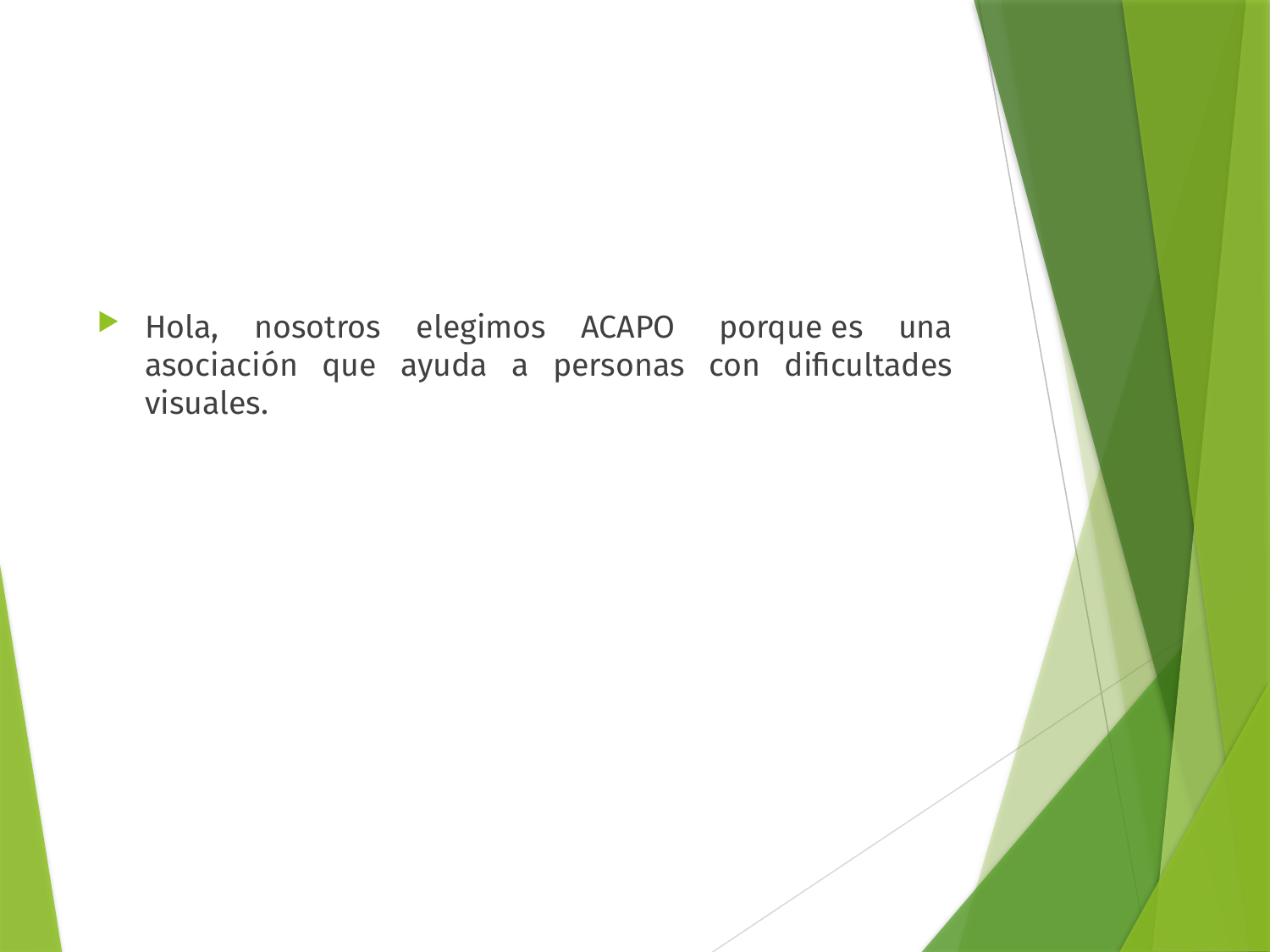

#
Hola, nosotros elegimos ACAPO  porque es una asociación que ayuda a personas con dificultades visuales.